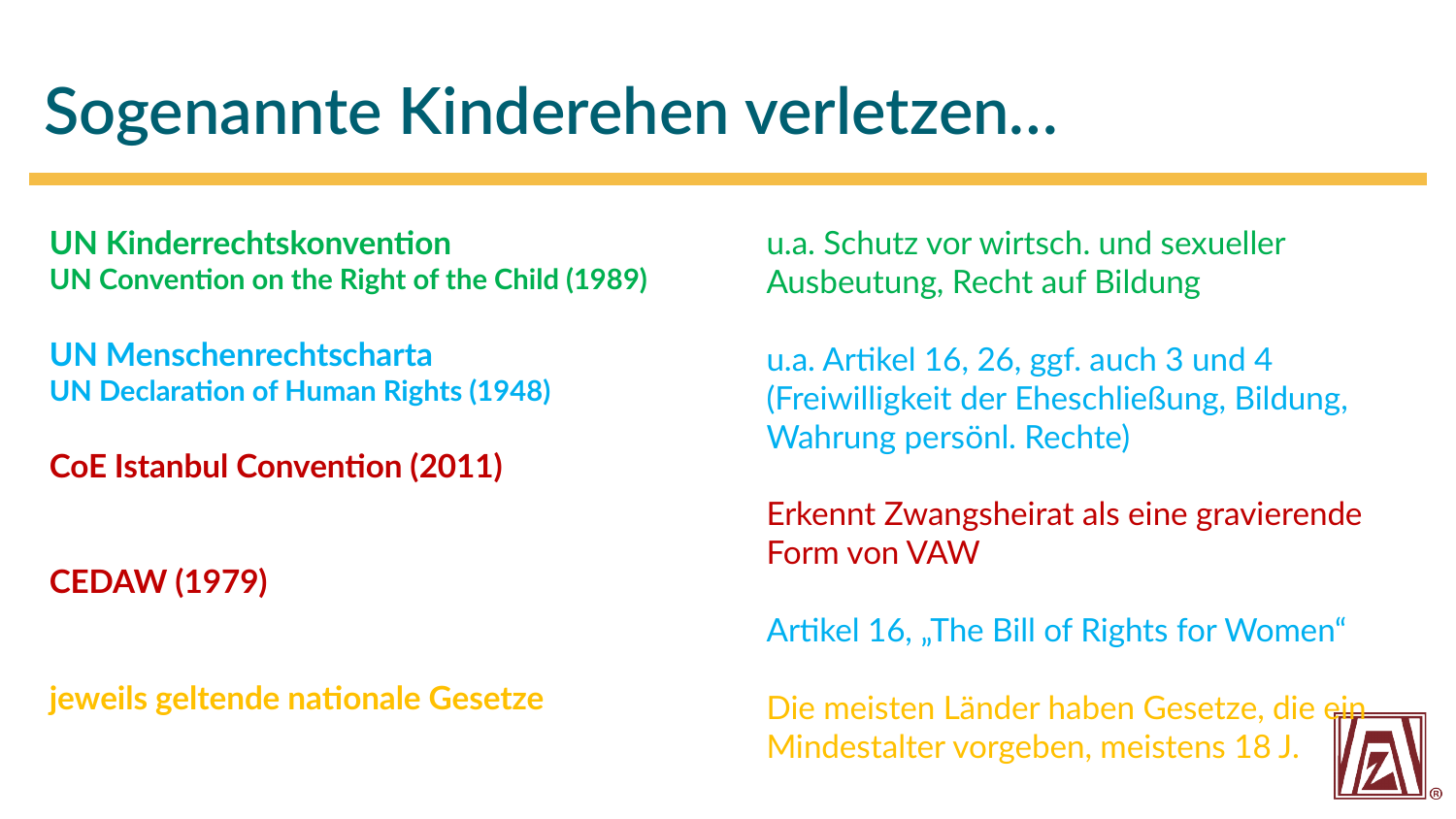

# Sogenannte Kinderehen verletzen…
UN Kinderrechtskonvention
UN Convention on the Right of the Child (1989)

UN Menschenrechtscharta
UN Declaration of Human Rights (1948)

CoE Istanbul Convention (2011)

CEDAW (1979)

jeweils geltende nationale Gesetze
u.a. Schutz vor wirtsch. und sexueller Ausbeutung, Recht auf Bildung

u.a. Artikel 16, 26, ggf. auch 3 und 4 (Freiwilligkeit der Eheschließung, Bildung, Wahrung persönl. Rechte)

Erkennt Zwangsheirat als eine gravierende Form von VAW

Artikel 16, „The Bill of Rights for Women“

Die meisten Länder haben Gesetze, die ein Mindestalter vorgeben, meistens 18 J.